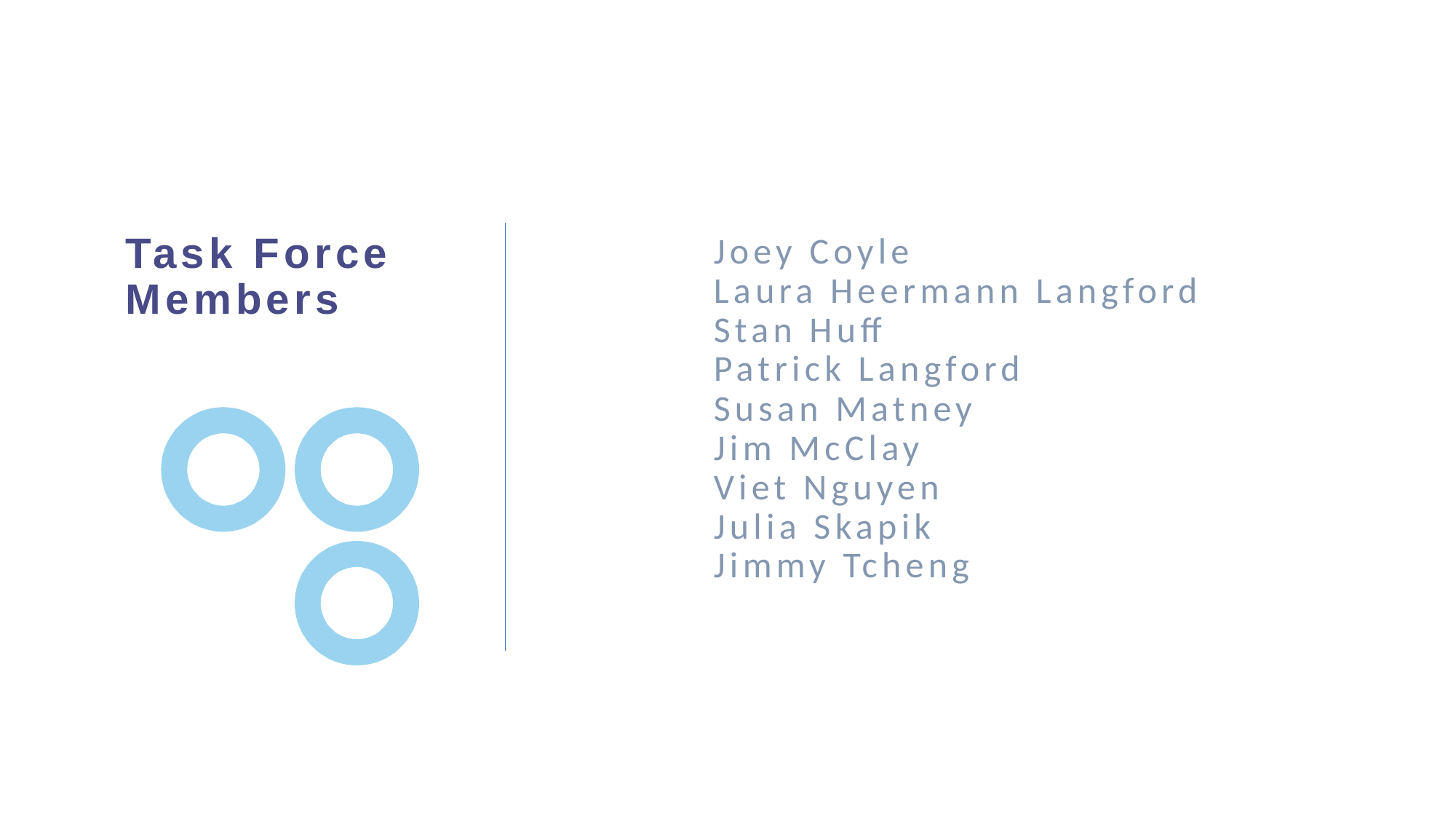

# Task Force Members
Joey Coyle
Laura Heermann Langford
Stan Huff
Patrick Langford
Susan Matney
Jim McClay
Viet Nguyen
Julia Skapik
Jimmy Tcheng